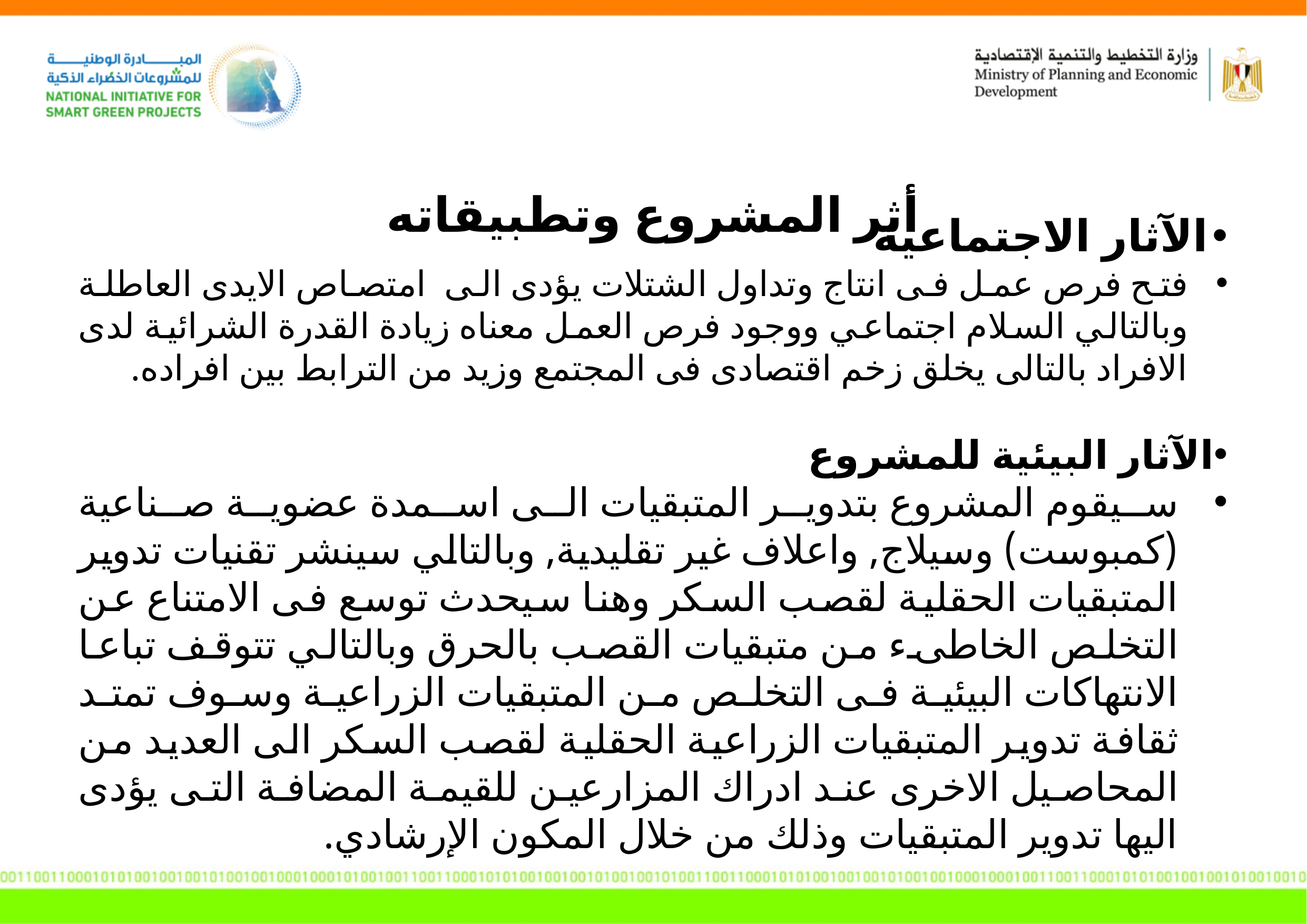

أثر المشروع وتطبيقاته

الآثار الاجتماعية
فتح فرص عمل فى انتاج وتداول الشتلات يؤدى الى  امتصاص الايدى العاطلة وبالتالي السلام اجتماعي ووجود فرص العمل معناه زيادة القدرة الشرائية لدى الافراد بالتالى يخلق زخم اقتصادى فى المجتمع وزيد من الترابط بين افراده.

الآثار البيئية للمشروع
سيقوم المشروع بتدوير المتبقيات الى اسمدة عضوية صناعية (كمبوست) وسيلاج, واعلاف غير تقليدية, وبالتالي سينشر تقنيات تدوير المتبقيات الحقلية لقصب السكر وهنا سيحدث توسع فى الامتناع عن التخلص الخاطىء من متبقيات القصب بالحرق وبالتالي تتوقف تباعا الانتهاكات البيئية فى التخلص من المتبقيات الزراعية وسوف تمتد ثقافة تدوير المتبقيات الزراعية الحقلية لقصب السكر الى العديد من المحاصيل الاخرى عند ادراك المزارعين للقيمة المضافة التى يؤدى اليها تدوير المتبقيات وذلك من خلال المكون الإرشادي.